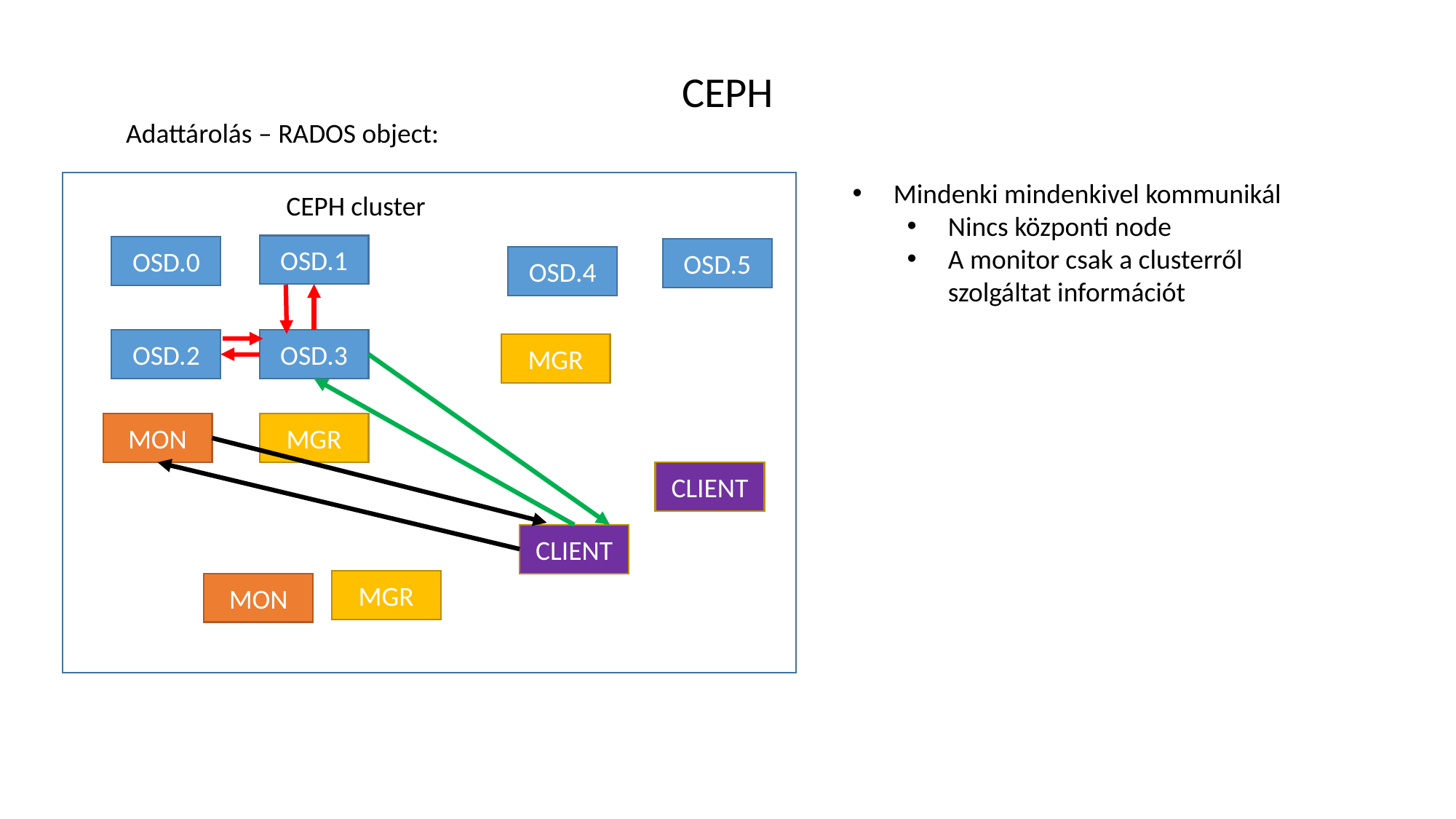

CEPH
Adattárolás – RADOS object:
Mindenki mindenkivel kommunikál
Nincs központi node
A monitor csak a clusterről szolgáltat információt

CEPH cluster
OSD.1
OSD.0
OSD.5
OSD.4
OSD.3
OSD.2
MGR
MGR
MON
CLIENT
CLIENT
MGR
MON